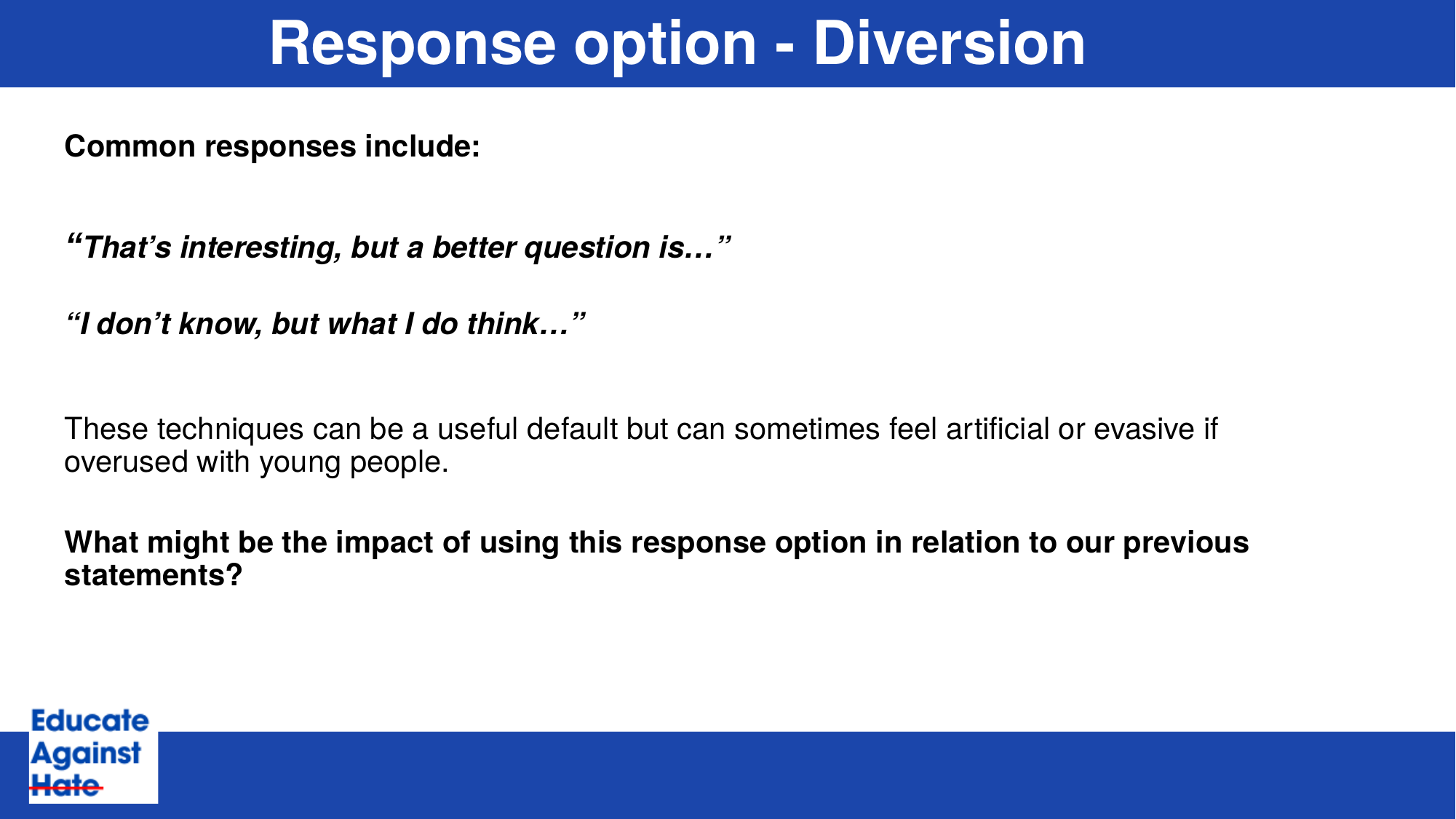

# Response option - Diversion
Common responses include:

These techniques can be a useful default but can sometimes feel artificial or evasive if overused with young people.

What might be the impact of using this response option in relation to our previous statements?

“That’s interesting, but a better question is…”
“I don’t know, but what I do think…”